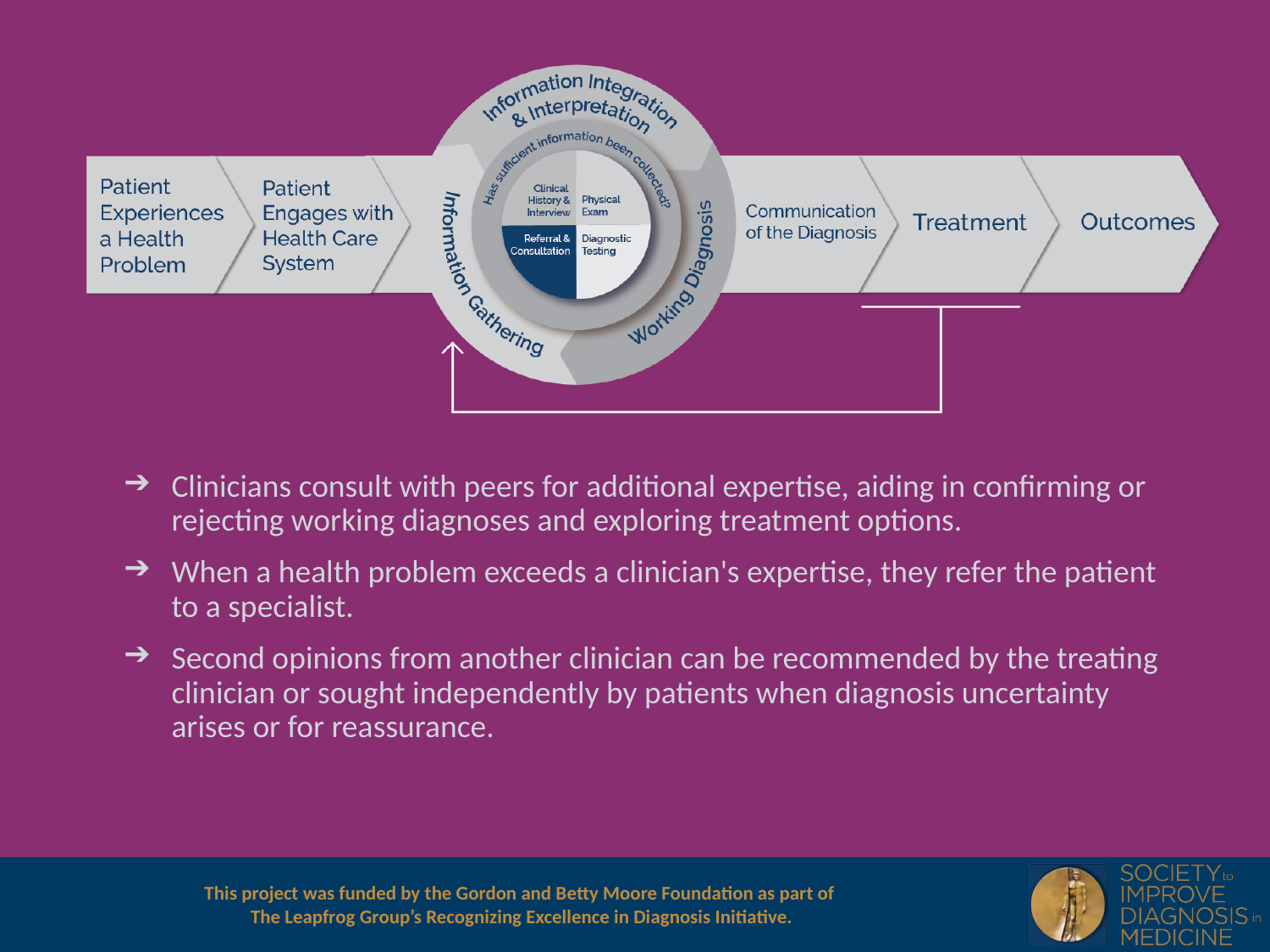

Clinicians consult with peers for additional expertise, aiding in confirming or rejecting working diagnoses and exploring treatment options.
When a health problem exceeds a clinician's expertise, they refer the patient to a specialist.
Second opinions from another clinician can be recommended by the treating clinician or sought independently by patients when diagnosis uncertainty arises or for reassurance.